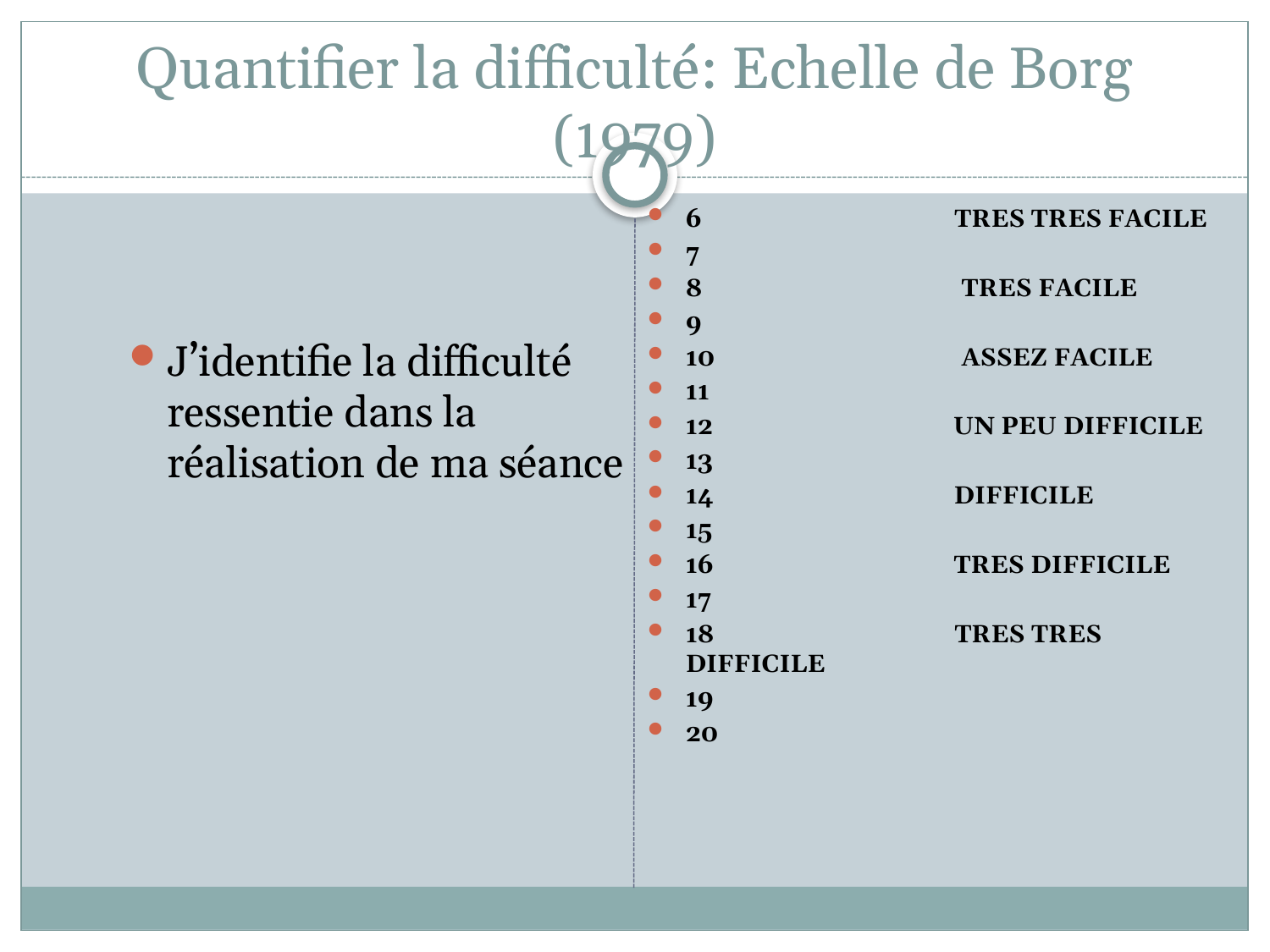

# Quantifier la difficulté: Echelle de Borg (1979)
6                                        TRES TRES FACILE
7
8                                         TRES FACILE
9
10                                       ASSEZ FACILE
11
12                                      UN PEU DIFFICILE
13
14                                      DIFFICILE
15
16                                      TRES DIFFICILE
17
18                                      TRES TRES DIFFICILE
19
20

J’identifie la difficulté ressentie dans la réalisation de ma séance